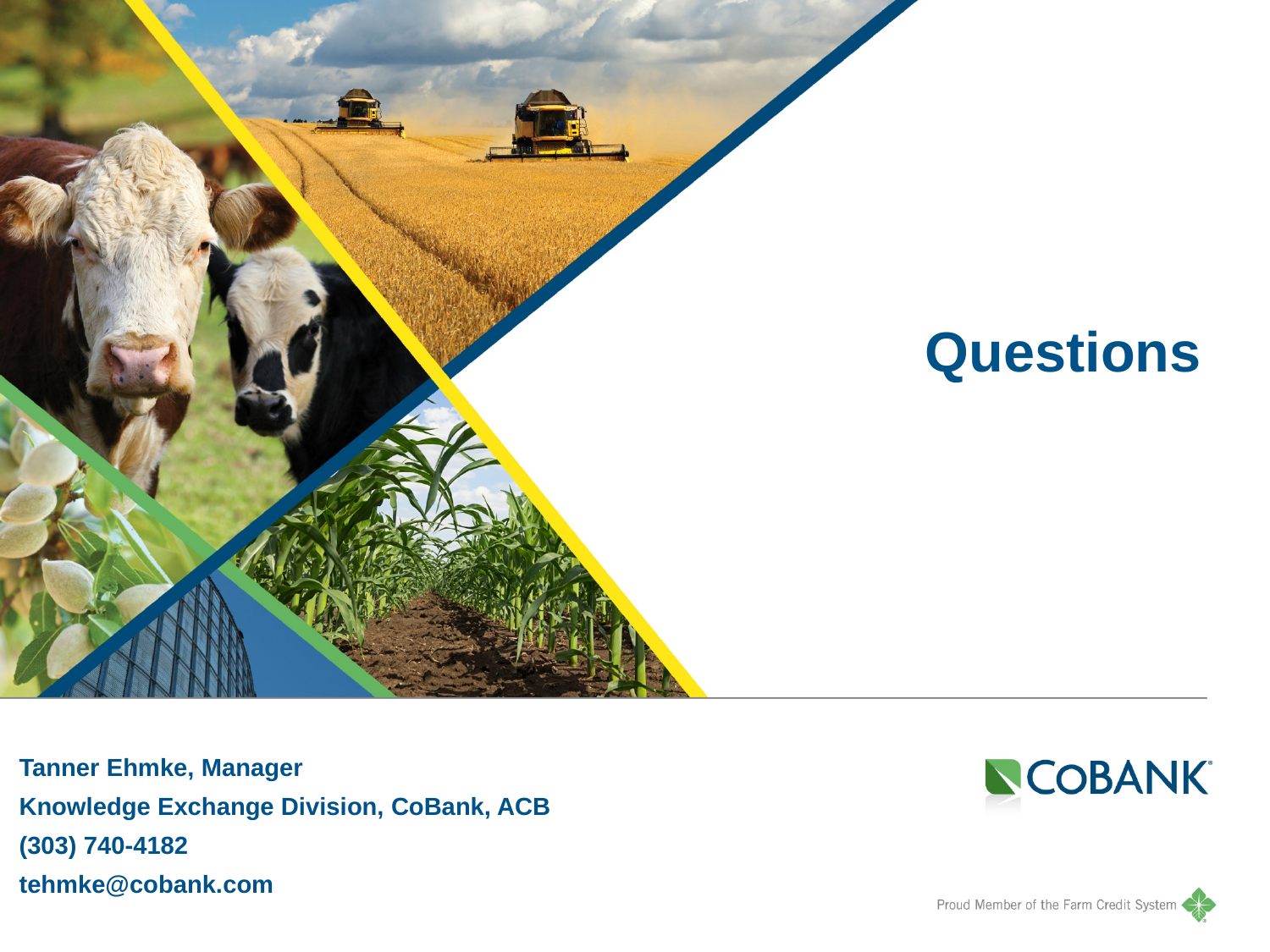

# Questions

Tanner Ehmke, Manager
Knowledge Exchange Division, CoBank, ACB
(303) 740-4182
tehmke@cobank.com